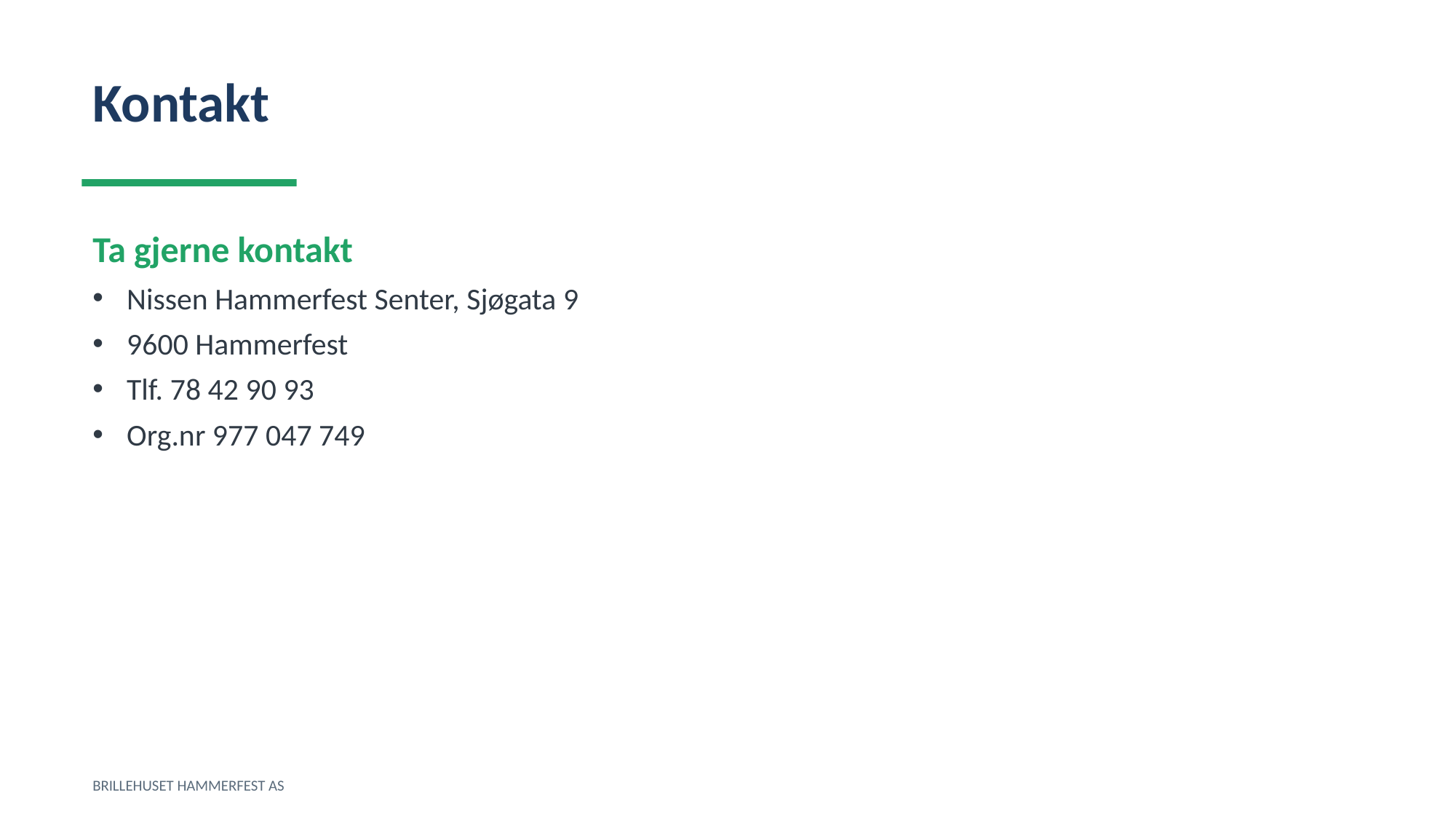

Kontakt

Ta gjerne kontakt
Nissen Hammerfest Senter, Sjøgata 9
9600 Hammerfest
Tlf. 78 42 90 93
Org.nr 977 047 749
BRILLEHUSET HAMMERFEST AS